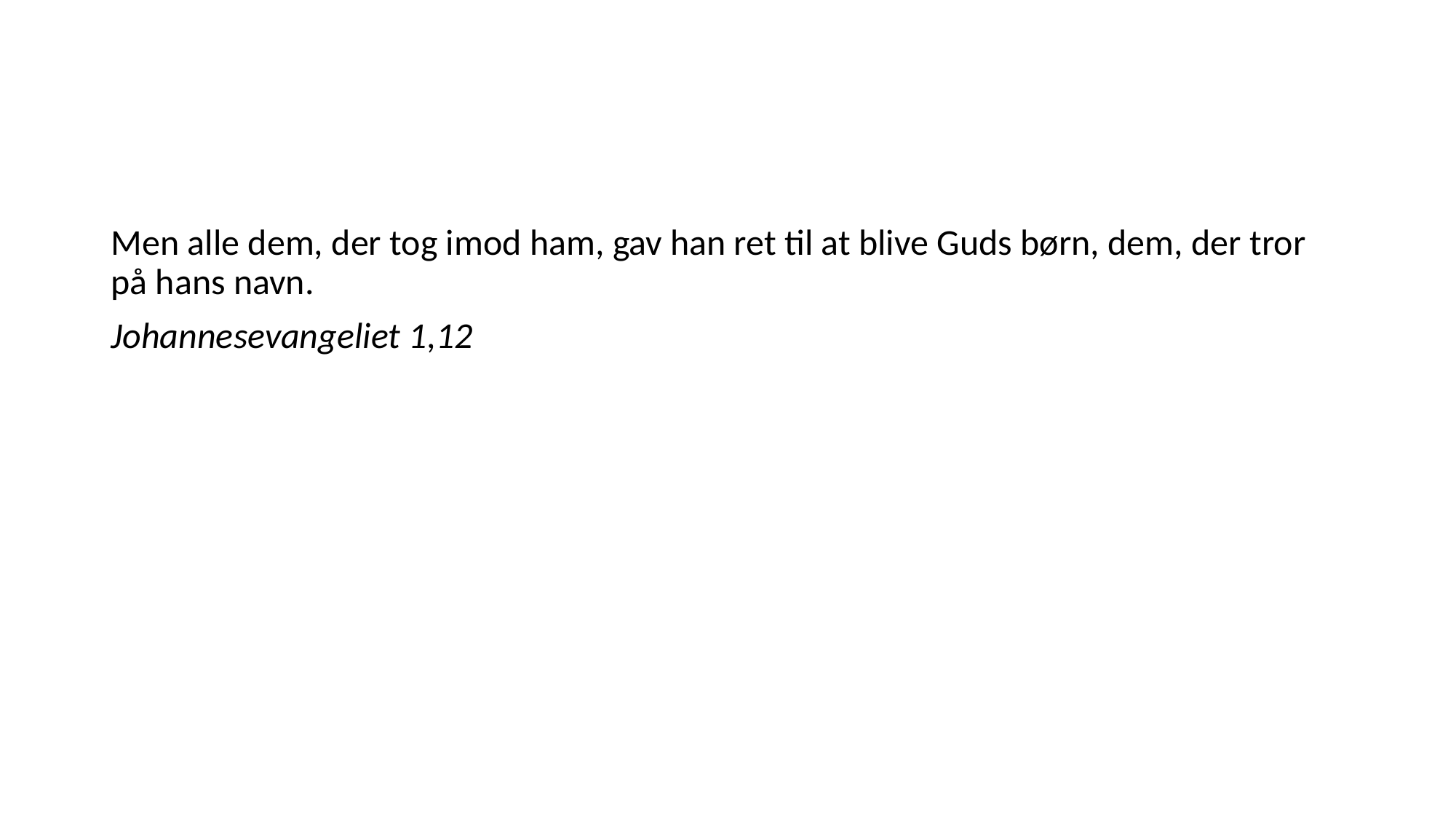

#
Men alle dem, der tog imod ham, gav han ret til at blive Guds børn, dem, der tror på hans navn.
Johannesevangeliet 1,12